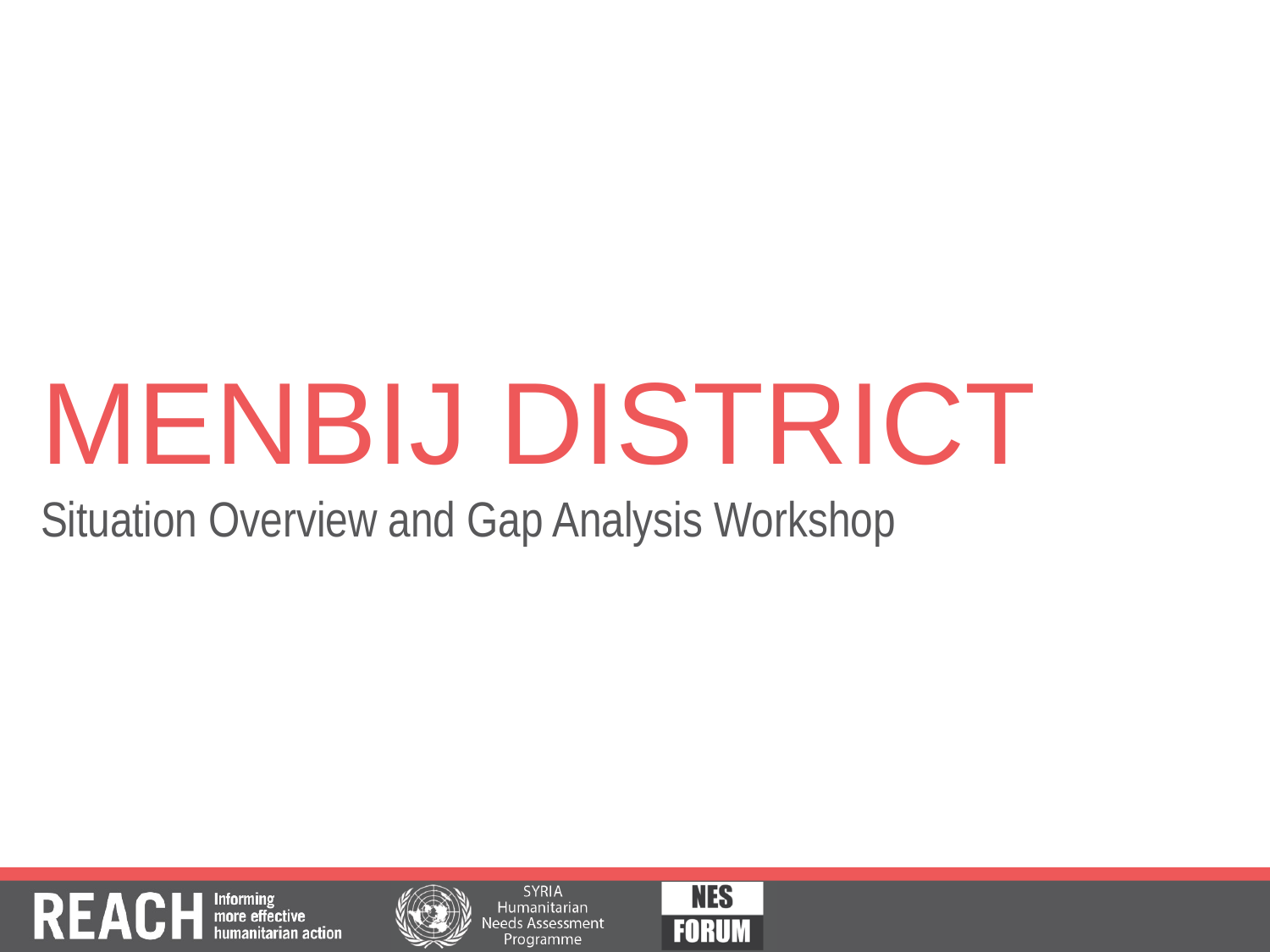

MENBIJ DISTRICT
Situation Overview and Gap Analysis Workshop